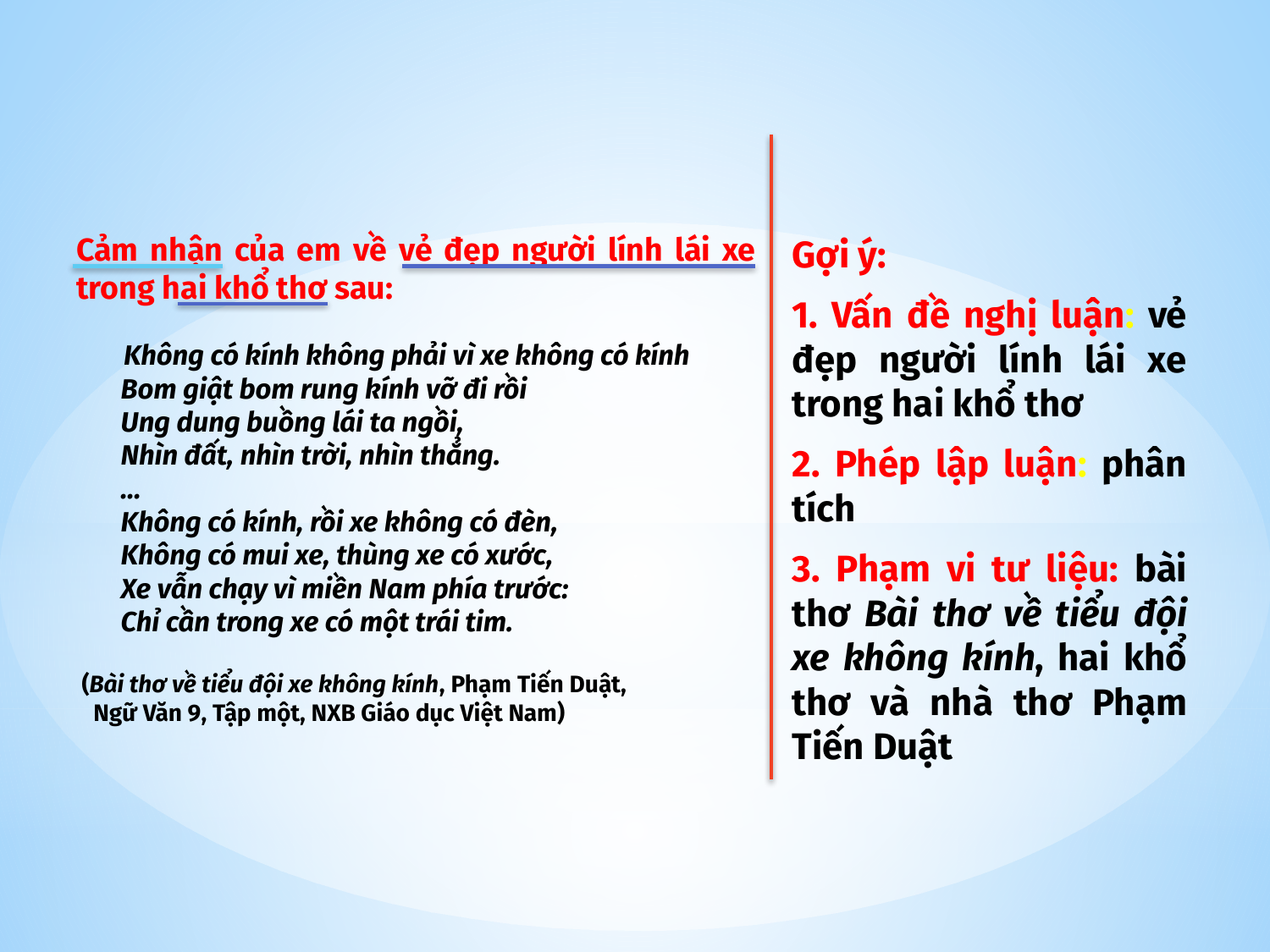

Cảm nhận của em về vẻ đẹp người lính lái xe trong hai khổ thơ sau:

       Không có kính không phải vì xe không có kính
       Bom giật bom rung kính vỡ đi rồi
       Ung dung buồng lái ta ngồi,
       Nhìn đất, nhìn trời, nhìn thẳng.
       …
       Không có kính, rồi xe không có đèn,
       Không có mui xe, thùng xe có xước,
       Xe vẫn chạy vì miền Nam phía trước:
       Chỉ cần trong xe có một trái tim.

 (Bài thơ về tiểu đội xe không kính, Phạm Tiến Duật, 	           Ngữ Văn 9, Tập một, NXB Giáo dục Việt Nam)
Gợi ý:
1. Vấn đề nghị luận: vẻ đẹp người lính lái xe trong hai khổ thơ
2. Phép lập luận: phân tích
3. Phạm vi tư liệu: bài thơ Bài thơ về tiểu đội xe không kính, hai khổ thơ và nhà thơ Phạm Tiến Duật